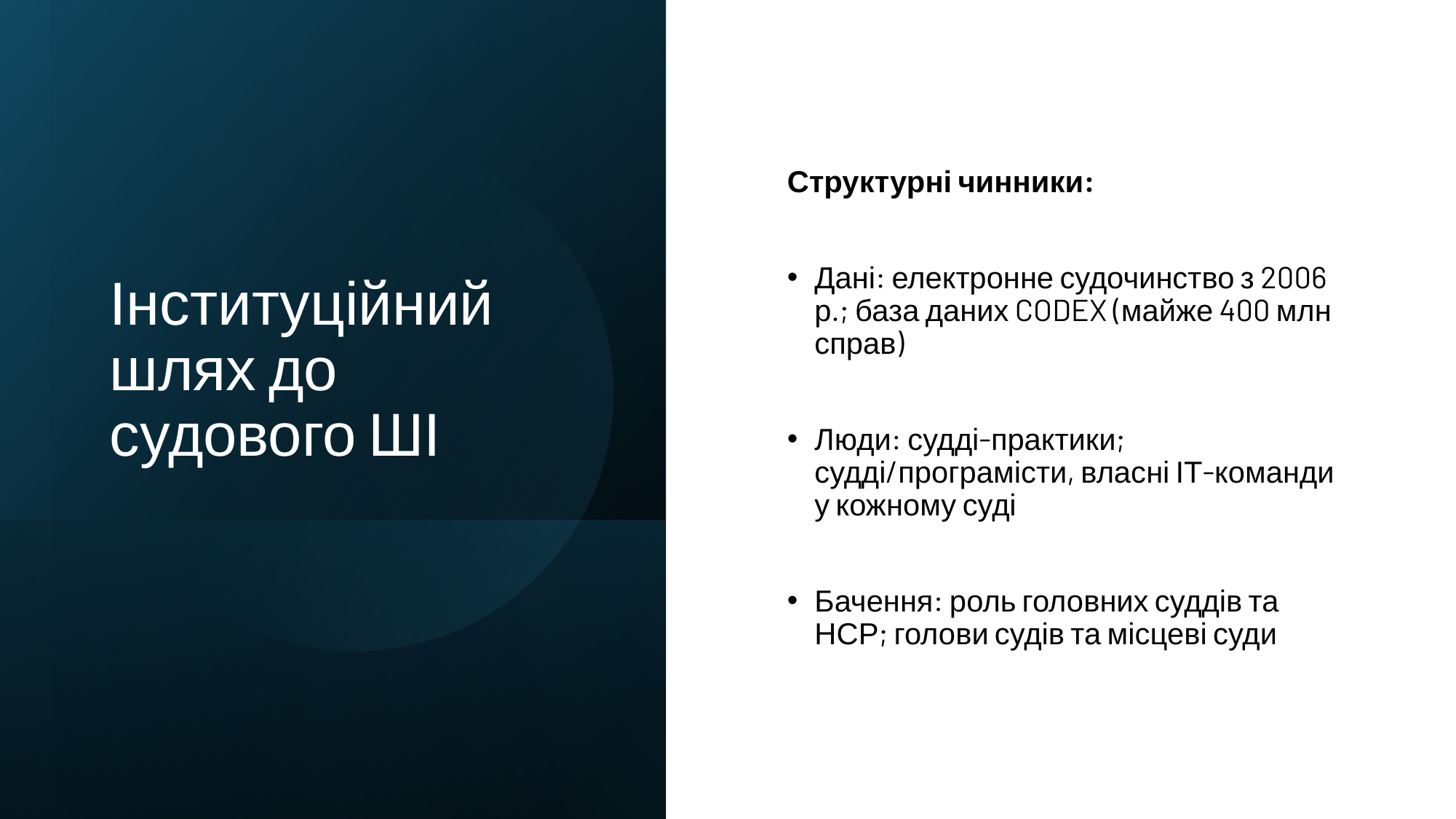

# Інституційний шлях до судового ШІ

Структурні чинники:

Дані: електронне судочинство з 2006 р.; база даних CODEX (майже 400 млн справ)

Люди: судді-практики; судді/програмісти, власні ІТ-команди у кожному суді

Бачення: роль головних суддів та НСР; голови судів та місцеві суди